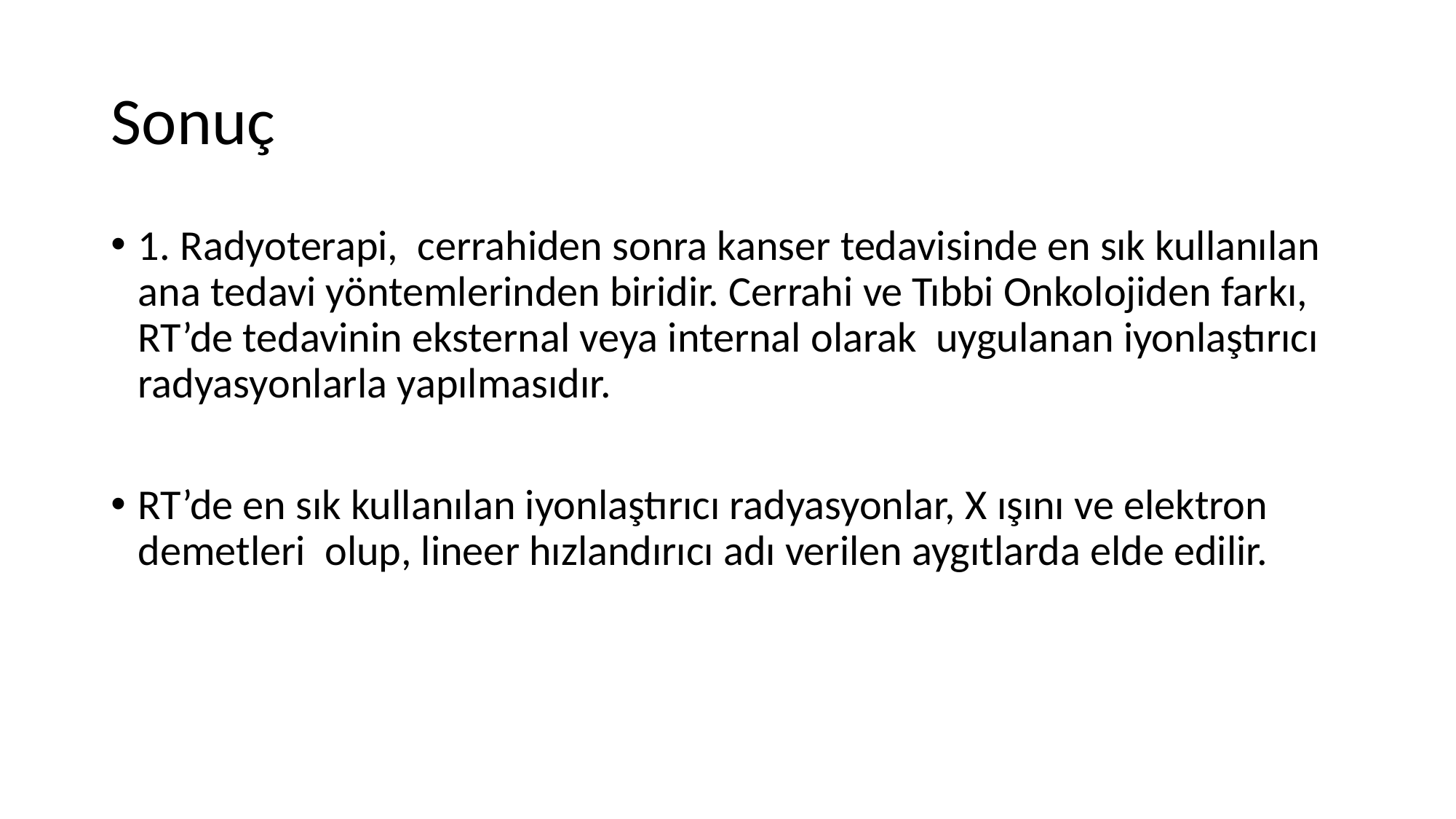

# Sonuç
1. Radyoterapi,  cerrahiden sonra kanser tedavisinde en sık kullanılan ana tedavi yöntemlerinden biridir. Cerrahi ve Tıbbi Onkolojiden farkı, RT’de tedavinin eksternal veya internal olarak  uygulanan iyonlaştırıcı radyasyonlarla yapılmasıdır.

RT’de en sık kullanılan iyonlaştırıcı radyasyonlar, X ışını ve elektron demetleri  olup, lineer hızlandırıcı adı verilen aygıtlarda elde edilir.